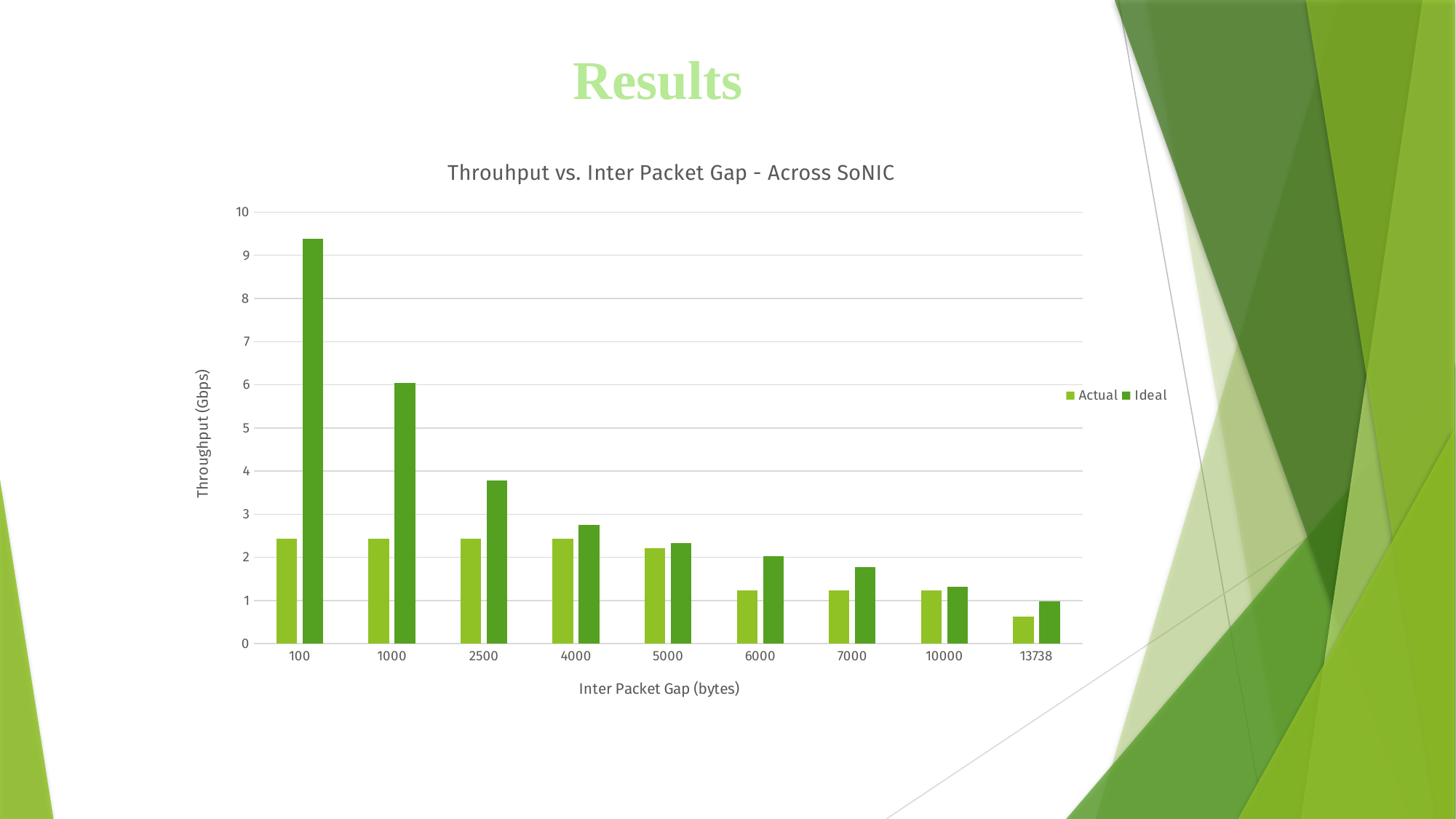

Results

### Chart: Throuhput vs. Inter Packet Gap - Across SoNIC

| Category |  |  |
|---|---|---|
| 100 | 2.44 | 9.38 |
| 1000 | 2.428 | 6.04 |
| 2500 | 2.428 | 3.79 |
| 4000 | 2.428 | 2.76 |
| 5000 | 2.22 | 2.33 |
| 6000 | 1.24 | 2.02 |
| 7000 | 1.24 | 1.78 |
| 10000 | 1.24 | 1.32 |
| 13738 | 0.62 | 0.99 |